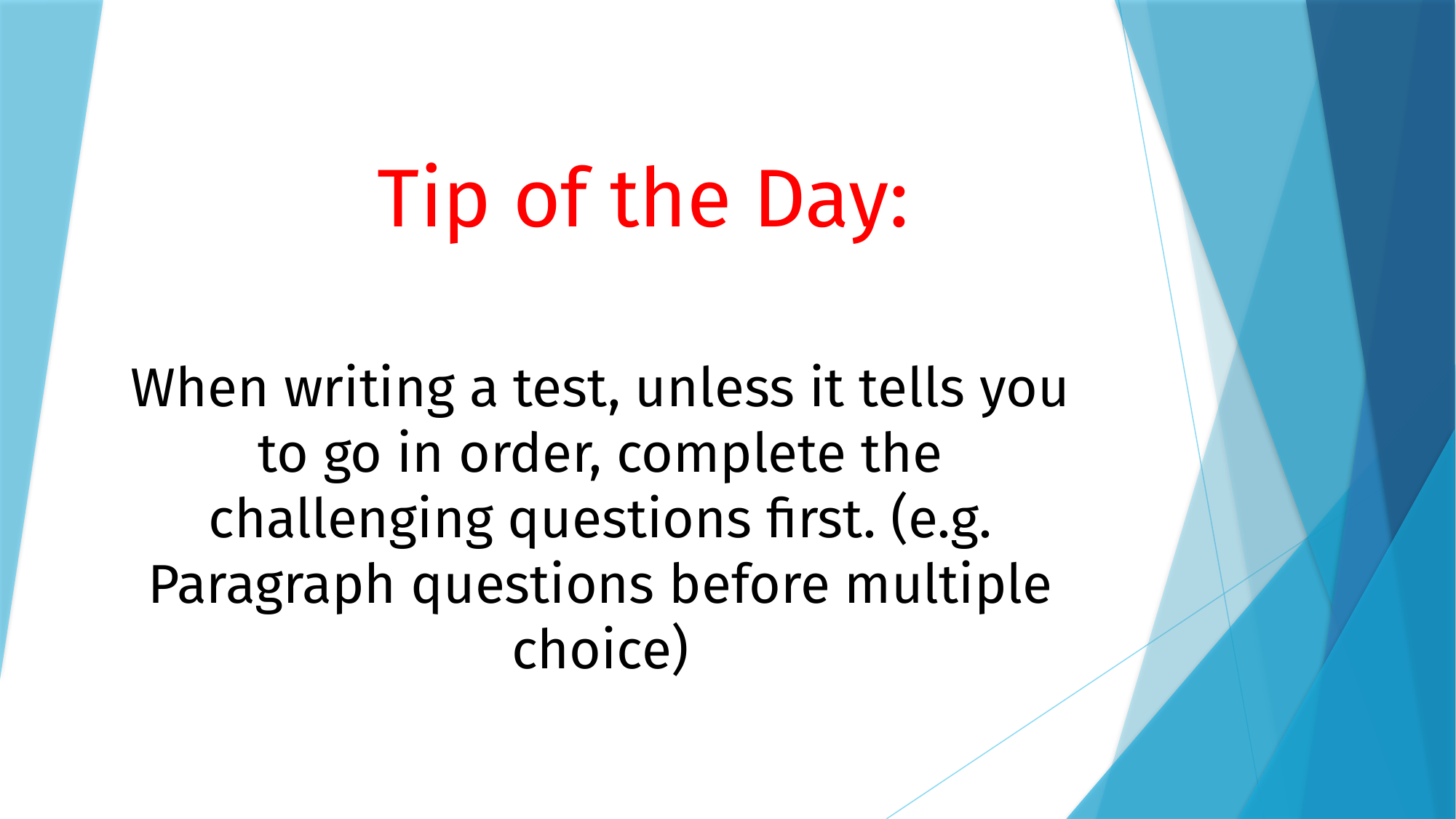

# Tip of the Day:
When writing a test, unless it tells you to go in order, complete the challenging questions first. (e.g. Paragraph questions before multiple choice)